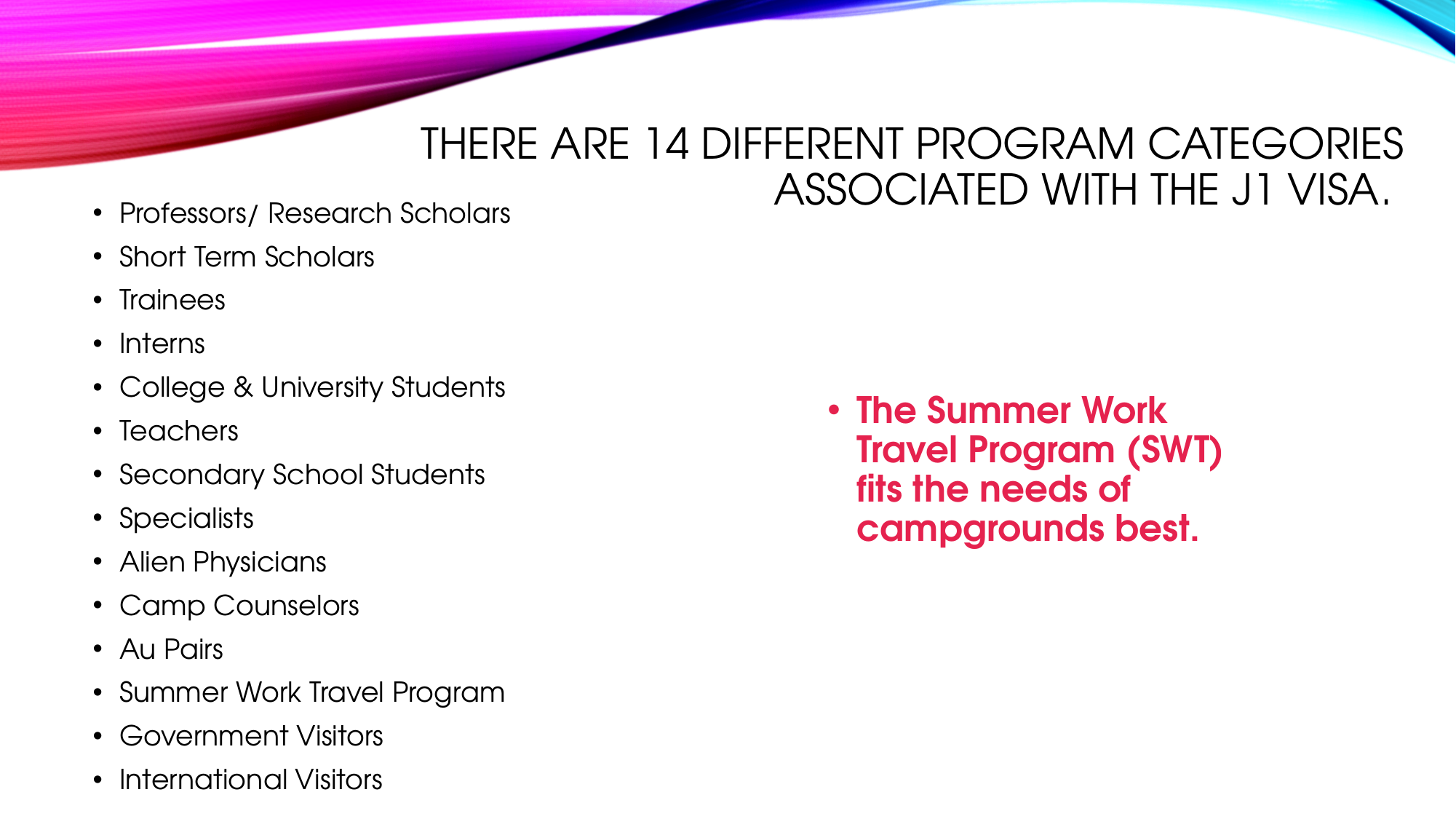

# There are 14 different program categories associated with the J1 visa.
Professors/ Research Scholars
Short Term Scholars
Trainees
Interns
College & University Students
Teachers
Secondary School Students
Specialists
Alien Physicians
Camp Counselors
Au Pairs
Summer Work Travel Program
Government Visitors
International Visitors

The Summer Work Travel Program (SWT) fits the needs of campgrounds best.